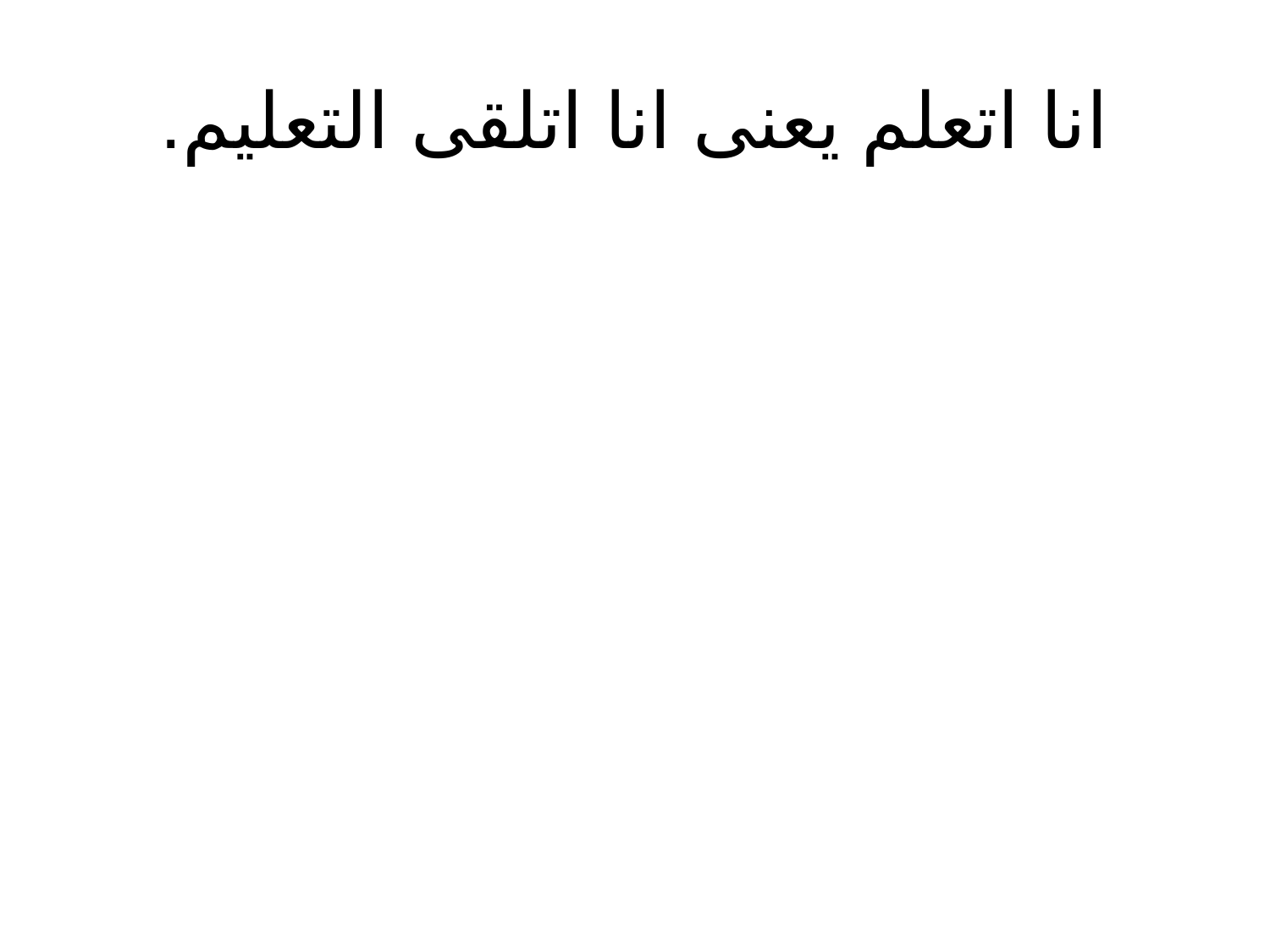

# انا اتعلم يعنى انا اتلقى التعليم.